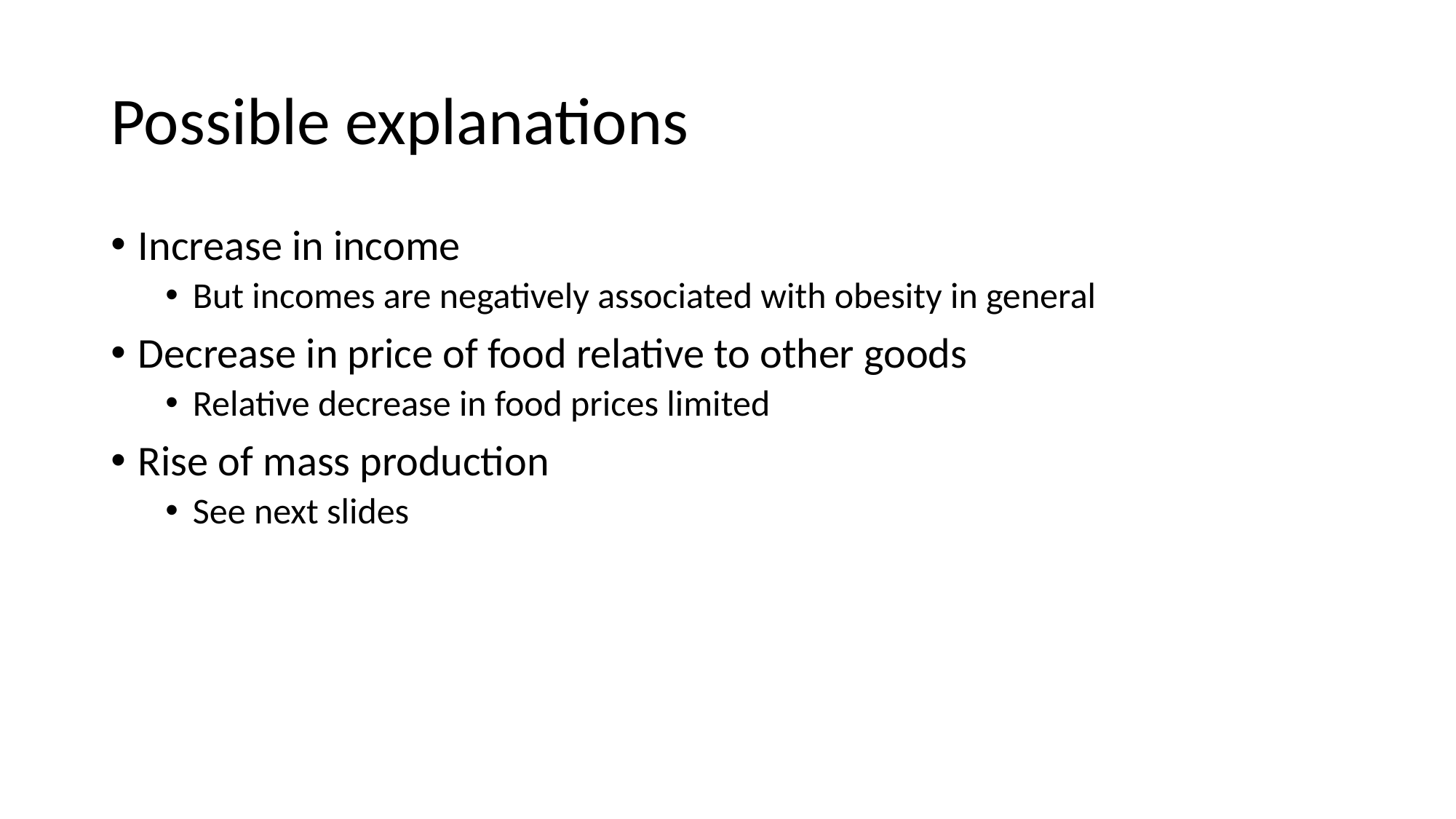

# Possible explanations
Increase in income
But incomes are negatively associated with obesity in general
Decrease in price of food relative to other goods
Relative decrease in food prices limited
Rise of mass production
See next slides